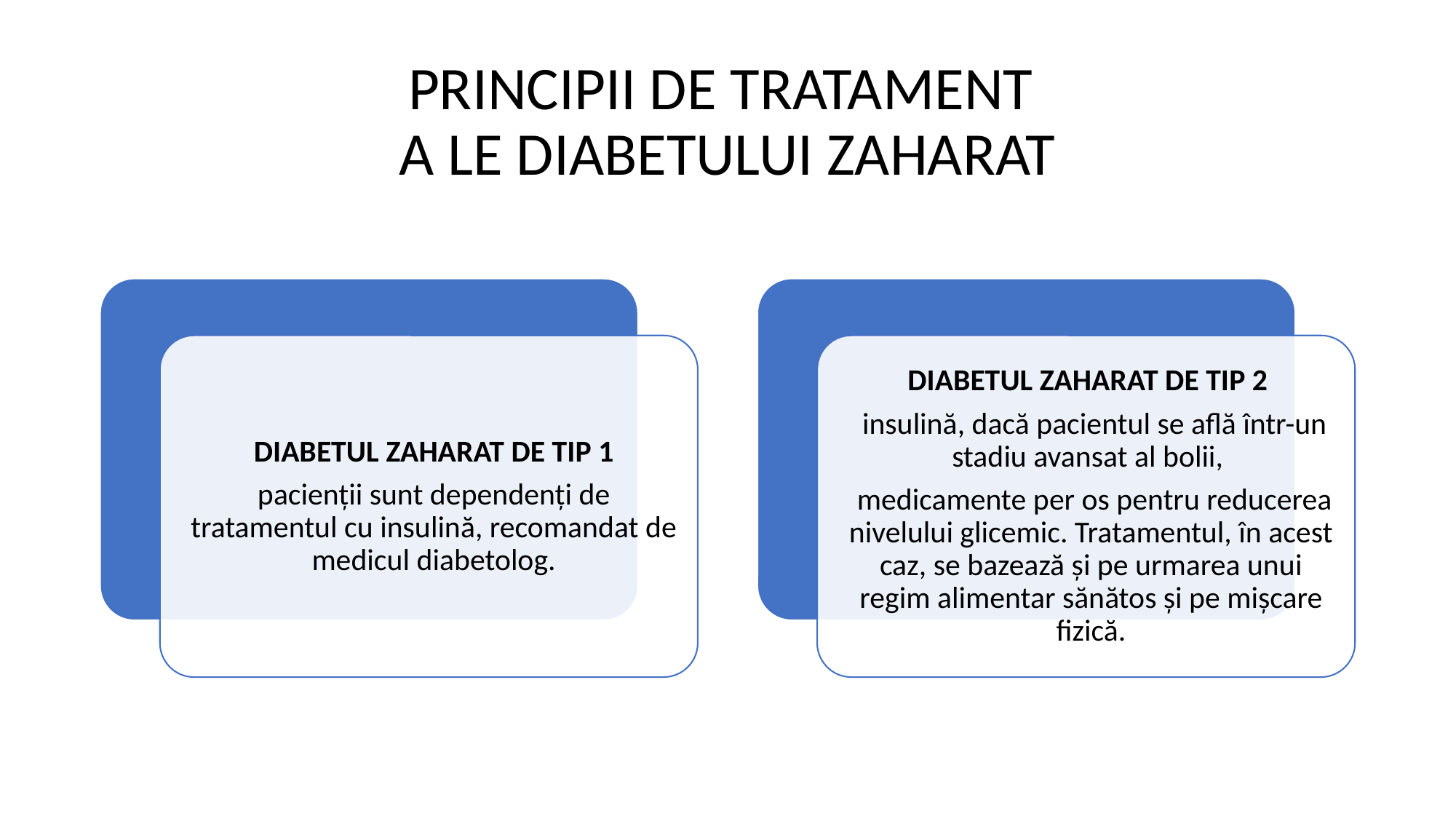

# PRINCIPII DE TRATAMENT A LE DIABETULUI ZAHARAT
DIABETUL ZAHARAT DE TIP 1
pacienții sunt dependenți de tratamentul cu insulină, recomandat de medicul diabetolog.
DIABETUL ZAHARAT DE TIP 2
 insulină, dacă pacientul se află într-un stadiu avansat al bolii,
 medicamente per os pentru reducerea nivelului glicemic. Tratamentul, în acest caz, se bazează și pe urmarea unui regim alimentar sănătos și pe mișcare fizică.